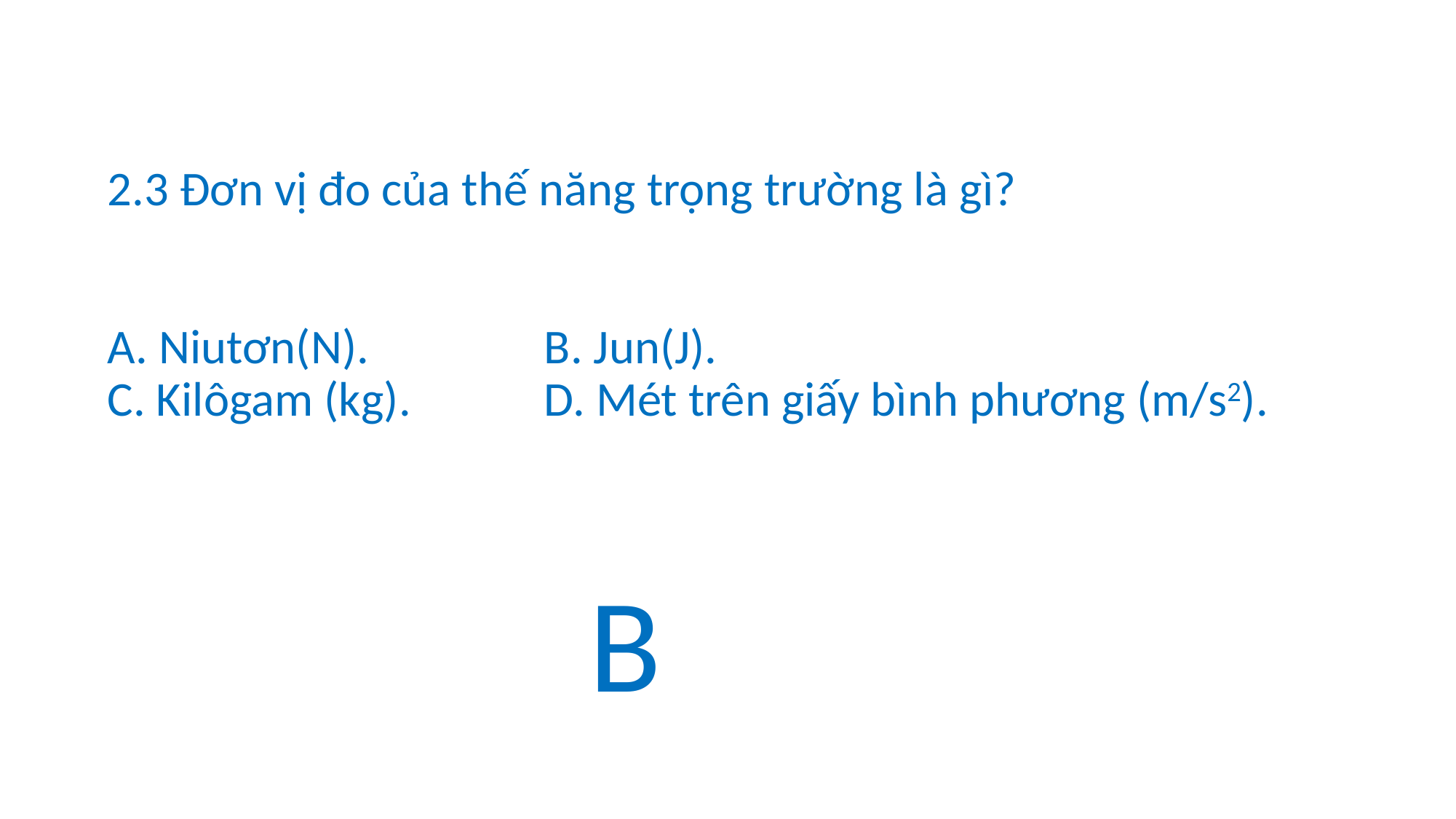

# 2.3 Đơn vị đo của thế năng trọng trường là gì? A. Niutơn(N).	 	B. Jun(J). C. Kilôgam (kg).		D. Mét trên giấy bình phương (m/s2).
B